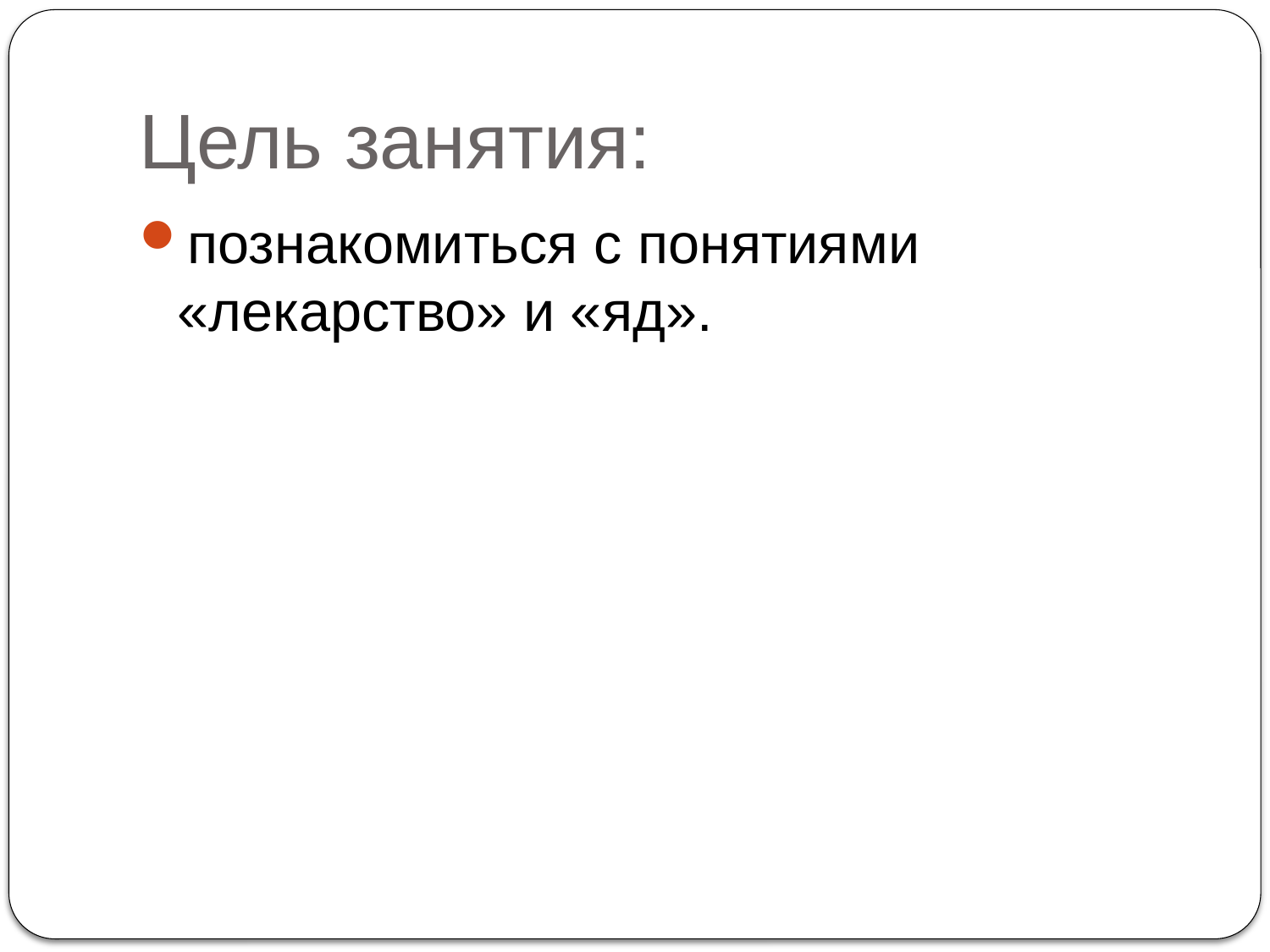

# Цель занятия:
познакомиться с понятиями «лекарство» и «яд».